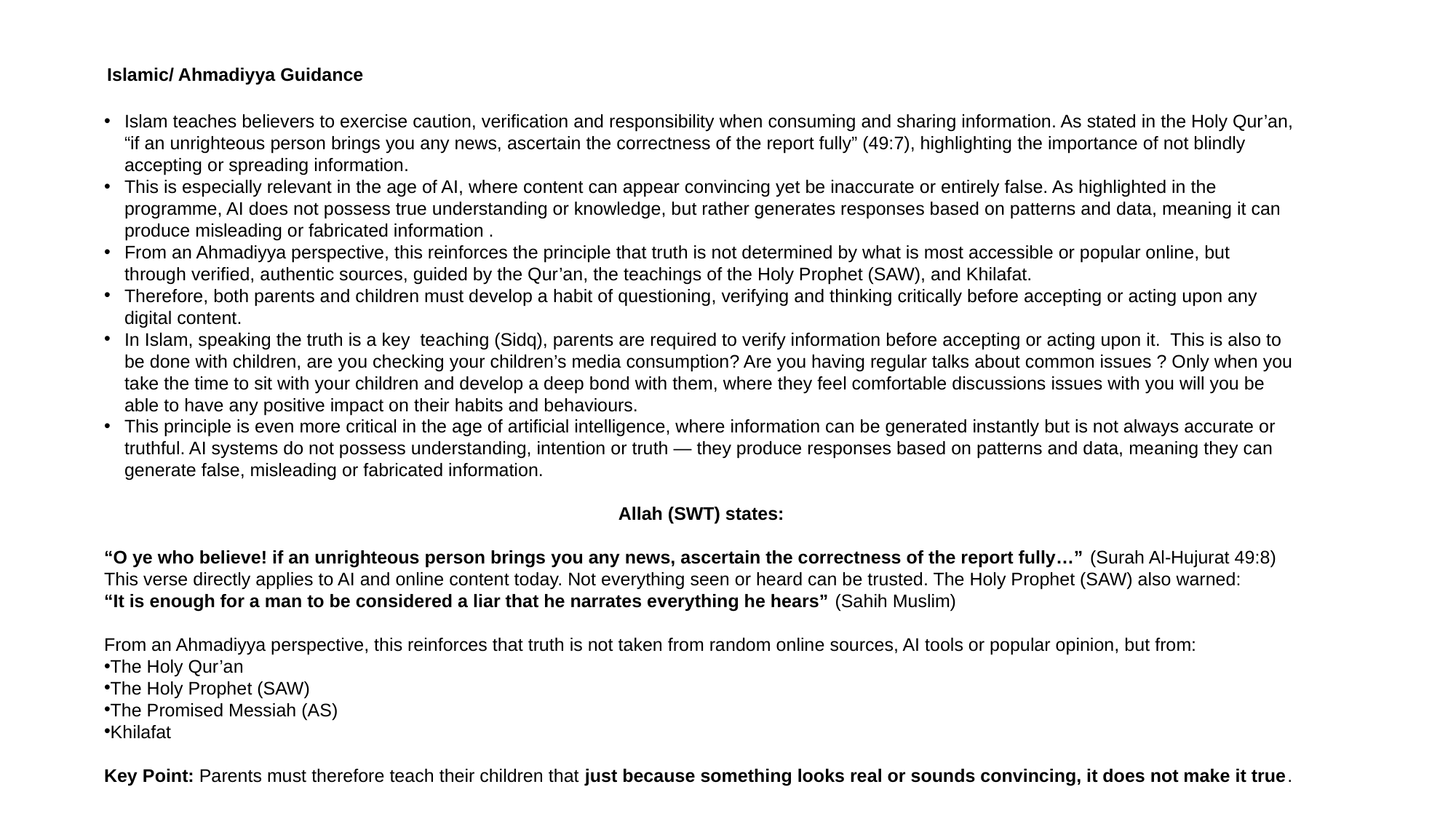

Islamic/ Ahmadiyya Guidance
Islam teaches believers to exercise caution, verification and responsibility when consuming and sharing information. As stated in the Holy Qur’an, “if an unrighteous person brings you any news, ascertain the correctness of the report fully” (49:7), highlighting the importance of not blindly accepting or spreading information.
This is especially relevant in the age of AI, where content can appear convincing yet be inaccurate or entirely false. As highlighted in the programme, AI does not possess true understanding or knowledge, but rather generates responses based on patterns and data, meaning it can produce misleading or fabricated information .
From an Ahmadiyya perspective, this reinforces the principle that truth is not determined by what is most accessible or popular online, but through verified, authentic sources, guided by the Qur’an, the teachings of the Holy Prophet (SAW), and Khilafat.
Therefore, both parents and children must develop a habit of questioning, verifying and thinking critically before accepting or acting upon any digital content.
In Islam, speaking the truth is a key  teaching (Sidq), parents are required to verify information before accepting or acting upon it.  This is also to be done with children, are you checking your children’s media consumption? Are you having regular talks about common issues ? Only when you take the time to sit with your children and develop a deep bond with them, where they feel comfortable discussions issues with you will you be able to have any positive impact on their habits and behaviours.
This principle is even more critical in the age of artificial intelligence, where information can be generated instantly but is not always accurate or truthful. AI systems do not possess understanding, intention or truth — they produce responses based on patterns and data, meaning they can generate false, misleading or fabricated information.

Allah (SWT) states:

“O ye who believe! if an unrighteous person brings you any news, ascertain the correctness of the report fully…” (Surah Al-Hujurat 49:8)
This verse directly applies to AI and online content today. Not everything seen or heard can be trusted. The Holy Prophet (SAW) also warned:
“It is enough for a man to be considered a liar that he narrates everything he hears” (Sahih Muslim)

From an Ahmadiyya perspective, this reinforces that truth is not taken from random online sources, AI tools or popular opinion, but from:
The Holy Qur’an
The Holy Prophet (SAW)
The Promised Messiah (AS)
Khilafat

Key Point: Parents must therefore teach their children that just because something looks real or sounds convincing, it does not make it true.